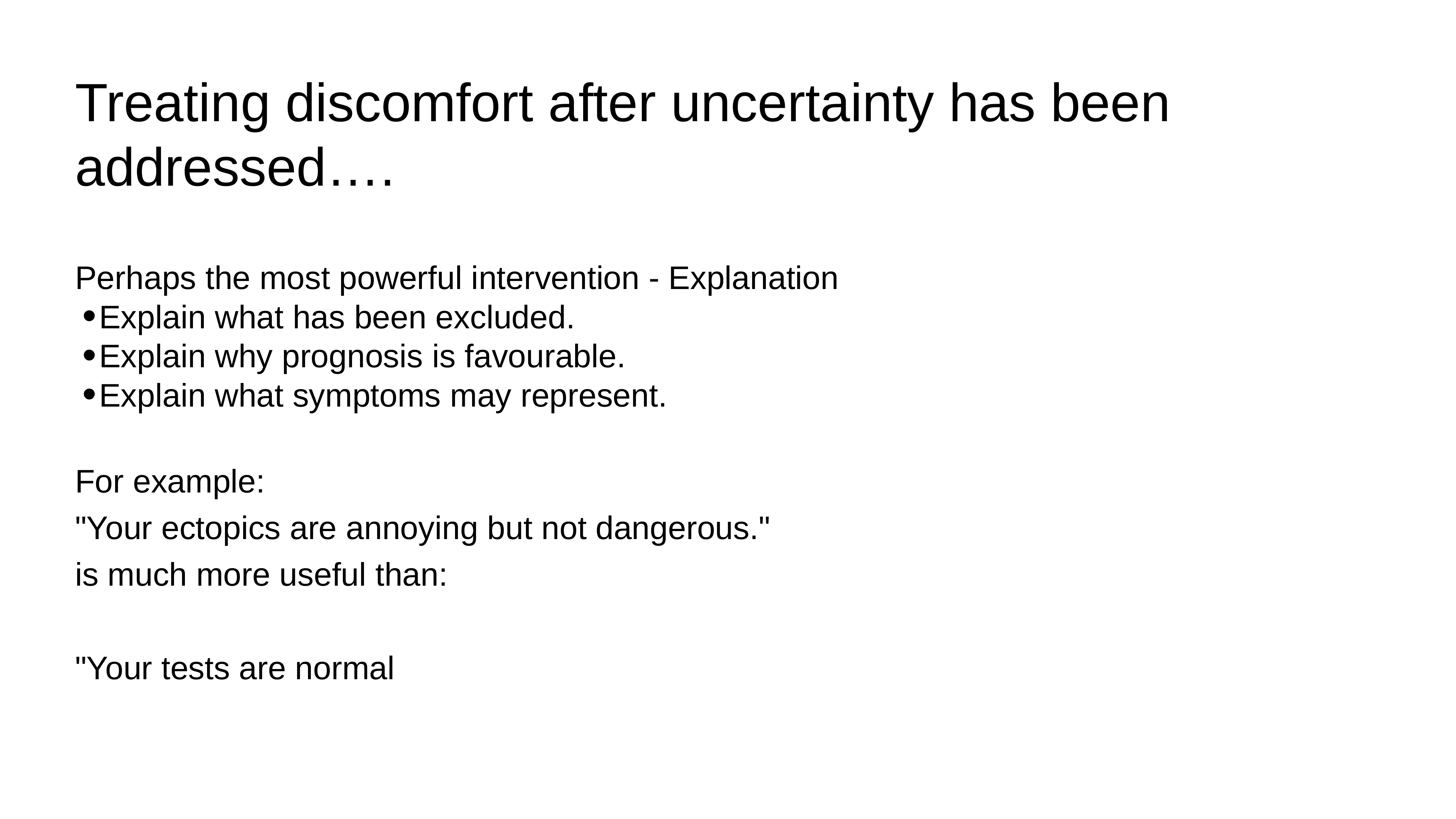

# Treating discomfort after uncertainty has been addressed….
Perhaps the most powerful intervention - Explanation
Explain what has been excluded.
Explain why prognosis is favourable.
Explain what symptoms may represent.

For example:
"Your ectopics are annoying but not dangerous."
is much more useful than:

"Your tests are normal